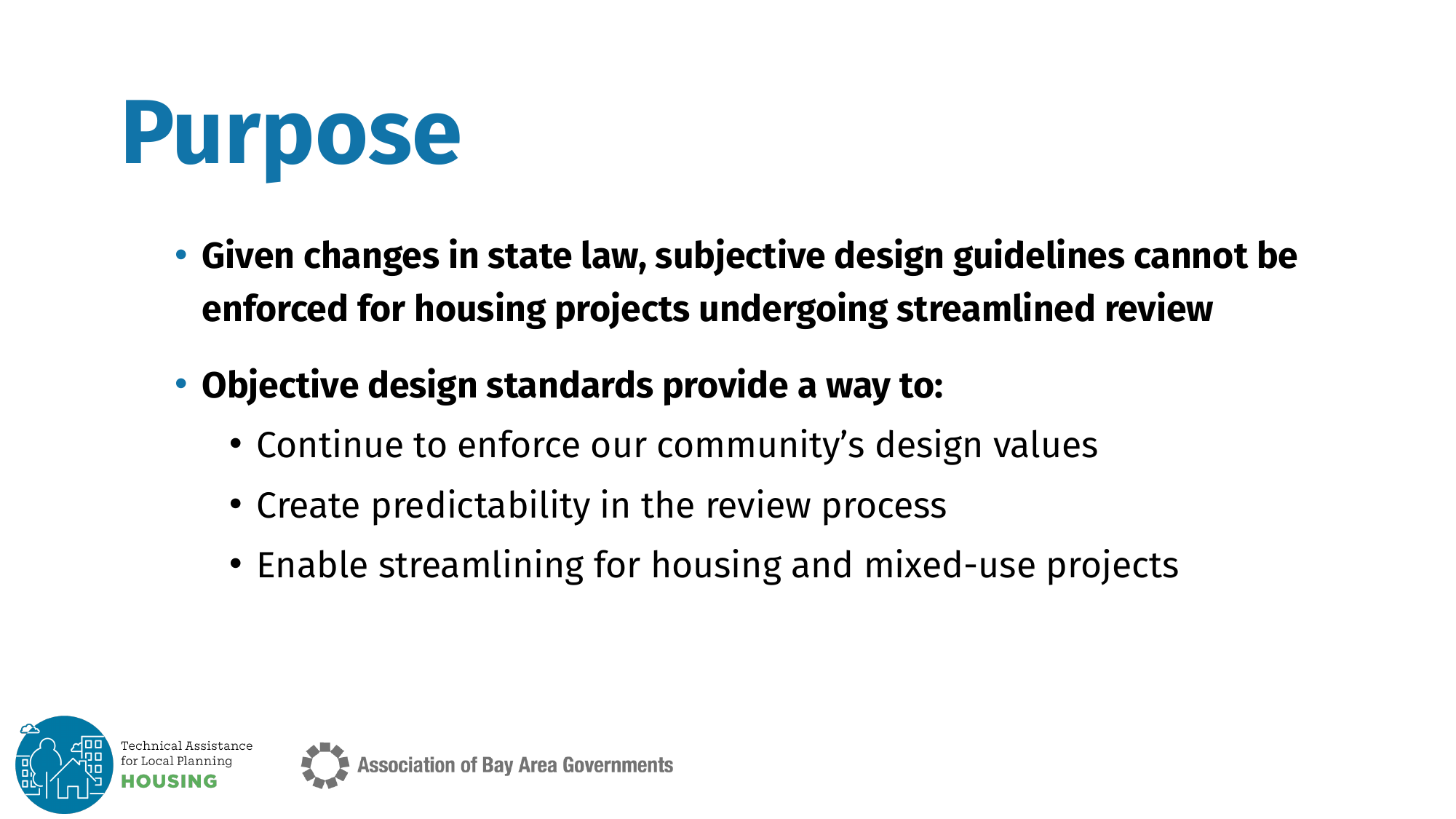

# Purpose
Given changes in state law, subjective design guidelines cannot be enforced for housing projects undergoing streamlined review
Objective design standards provide a way to:
Continue to enforce our community’s design values
Create predictability in the review process
Enable streamlining for housing and mixed-use projects